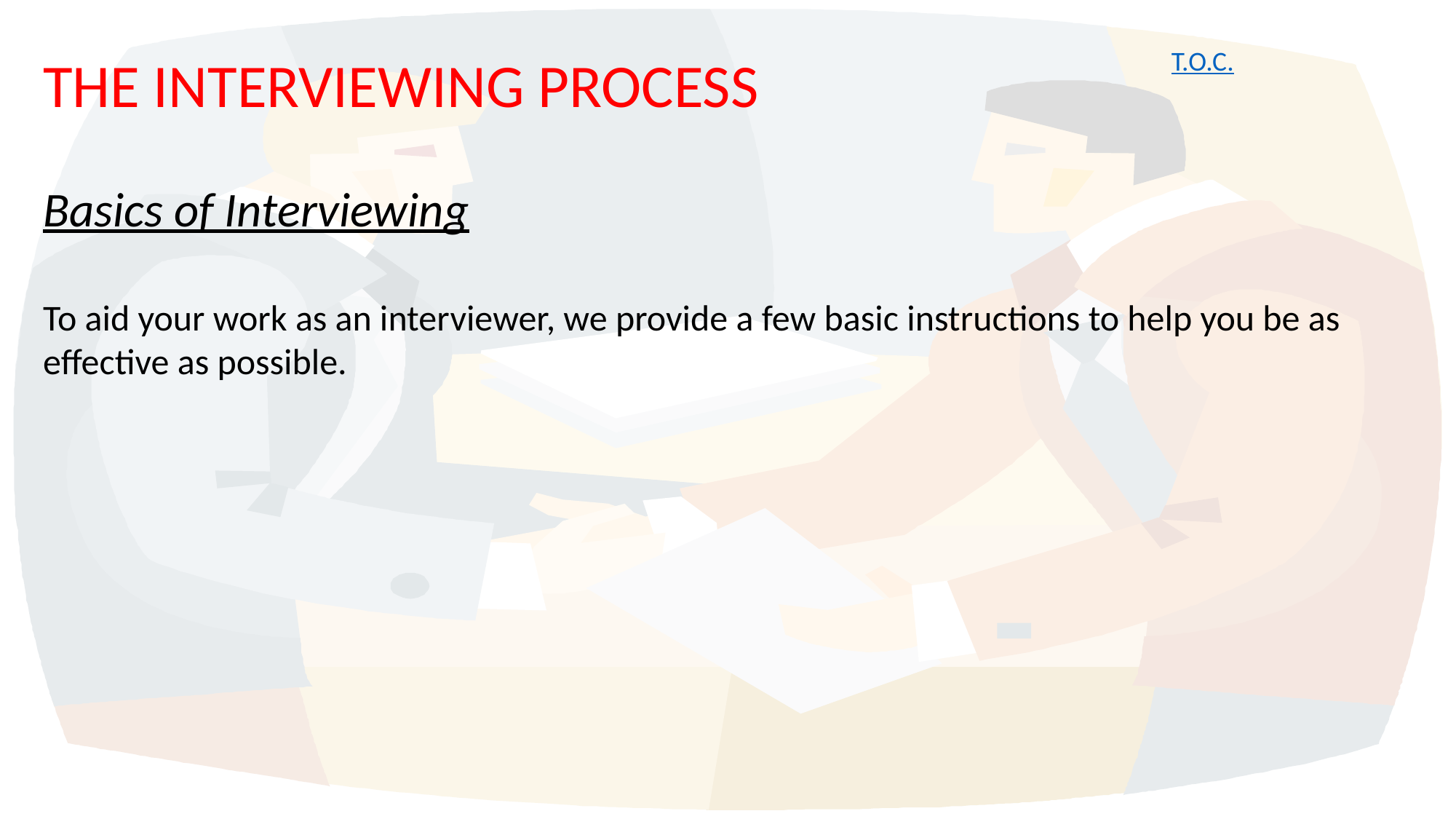

T.O.C.
THE INTERVIEWING PROCESS

Basics of Interviewing

To aid your work as an interviewer, we provide a few basic instructions to help you be as effective as possible.